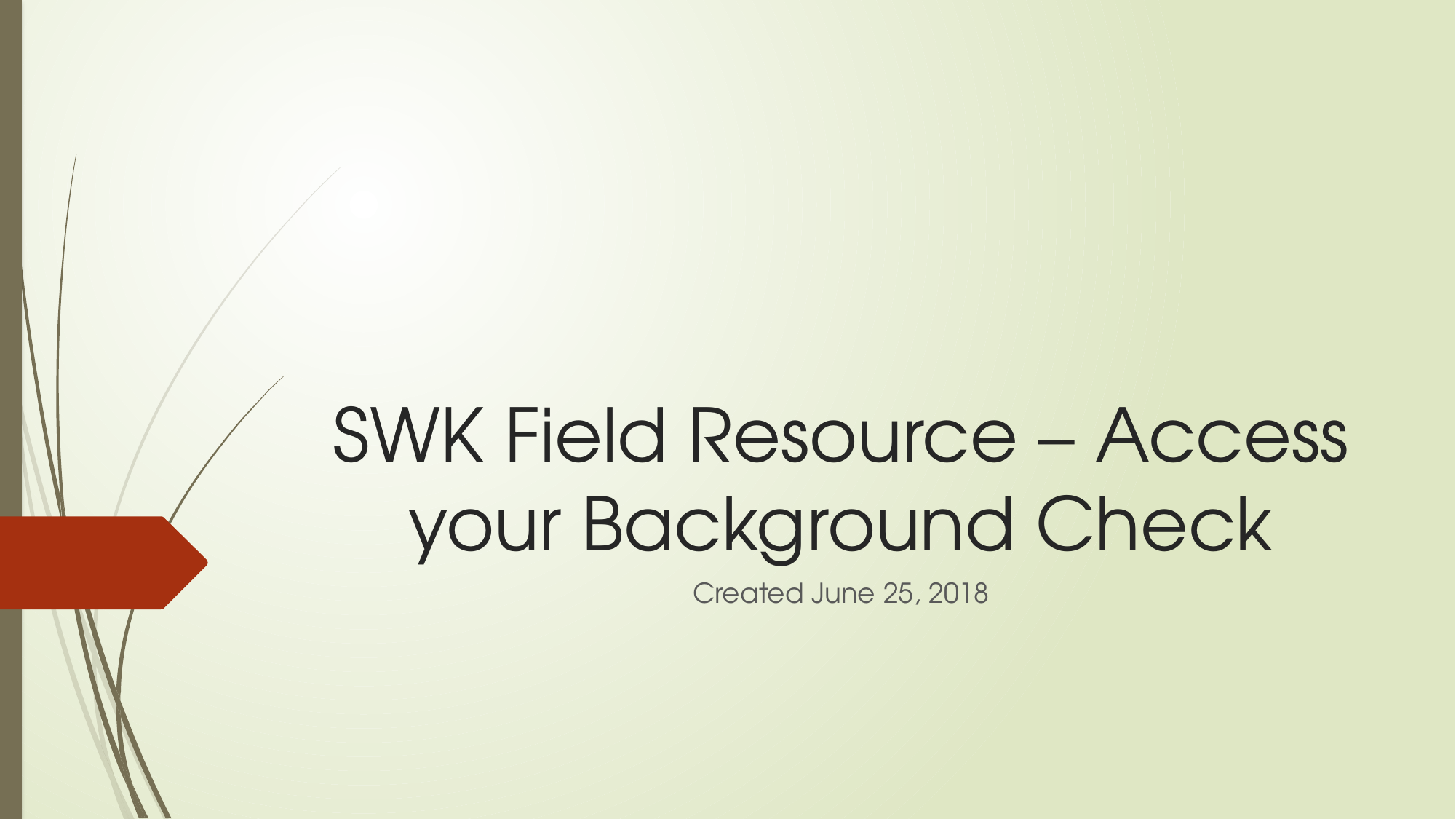

# SWK Field Resource – Access your Background Check
Created June 25, 2018